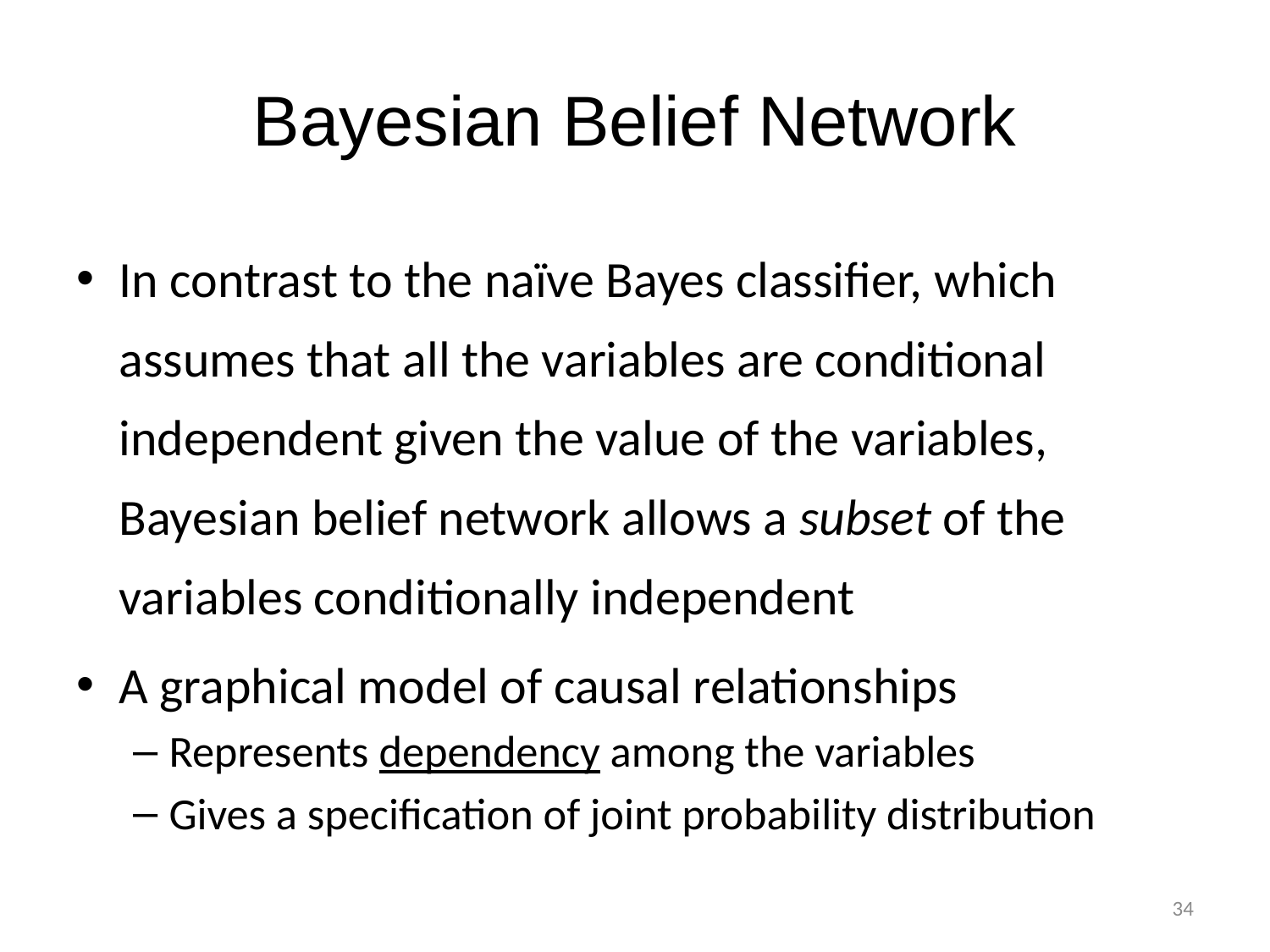

# Bayesian Belief Network
In contrast to the naïve Bayes classifier, which assumes that all the variables are conditional independent given the value of the variables, Bayesian belief network allows a subset of the variables conditionally independent
A graphical model of causal relationships
Represents dependency among the variables
Gives a specification of joint probability distribution

34